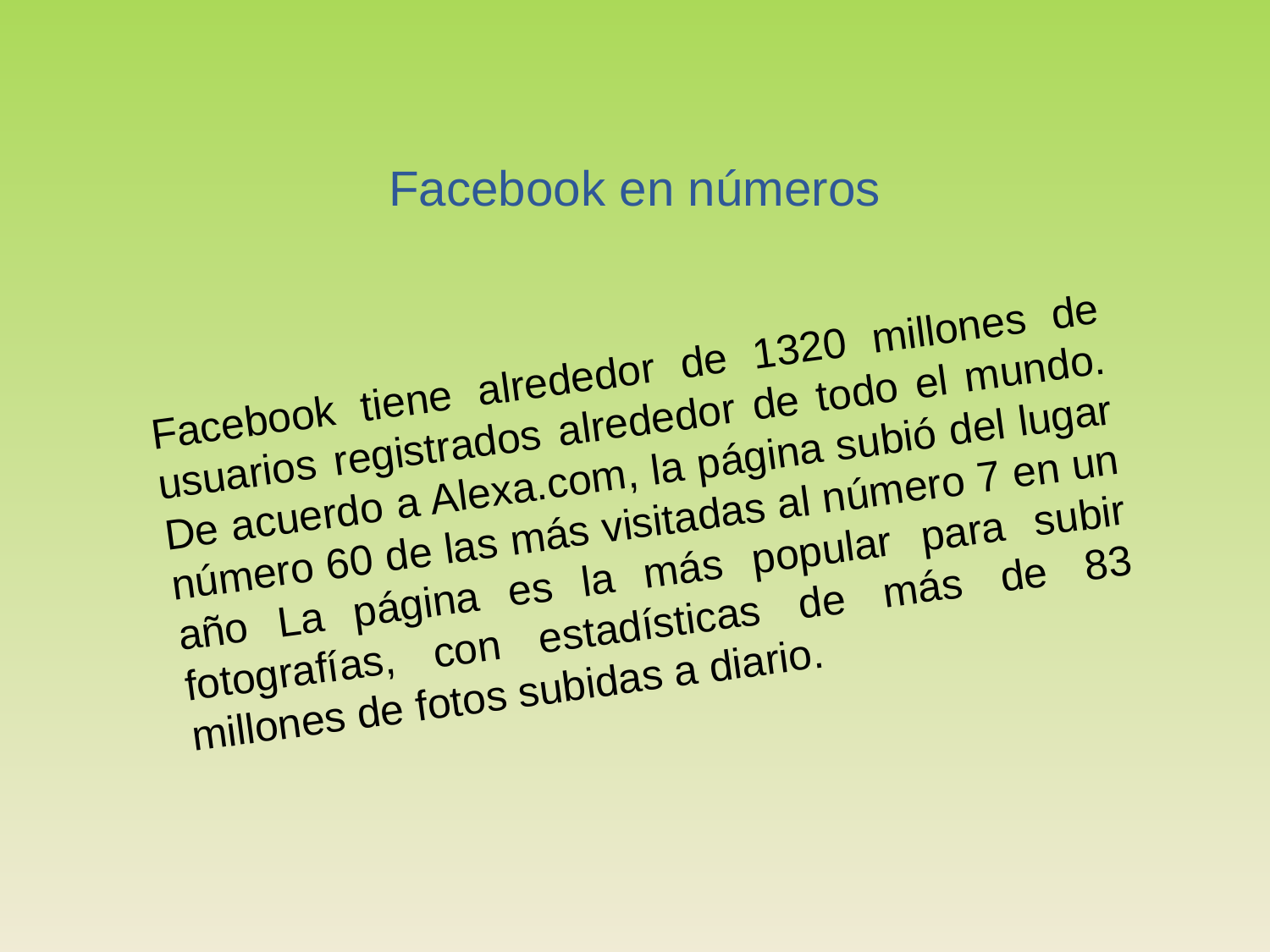

# Facebook en números
Facebook tiene alrededor de 1320 millones de usuarios registrados alrededor de todo el mundo. De acuerdo a Alexa.com, la página subió del lugar número 60 de las más visitadas al número 7 en un año La página es la más popular para subir fotografías, con estadísticas de más de 83 millones de fotos subidas a diario.